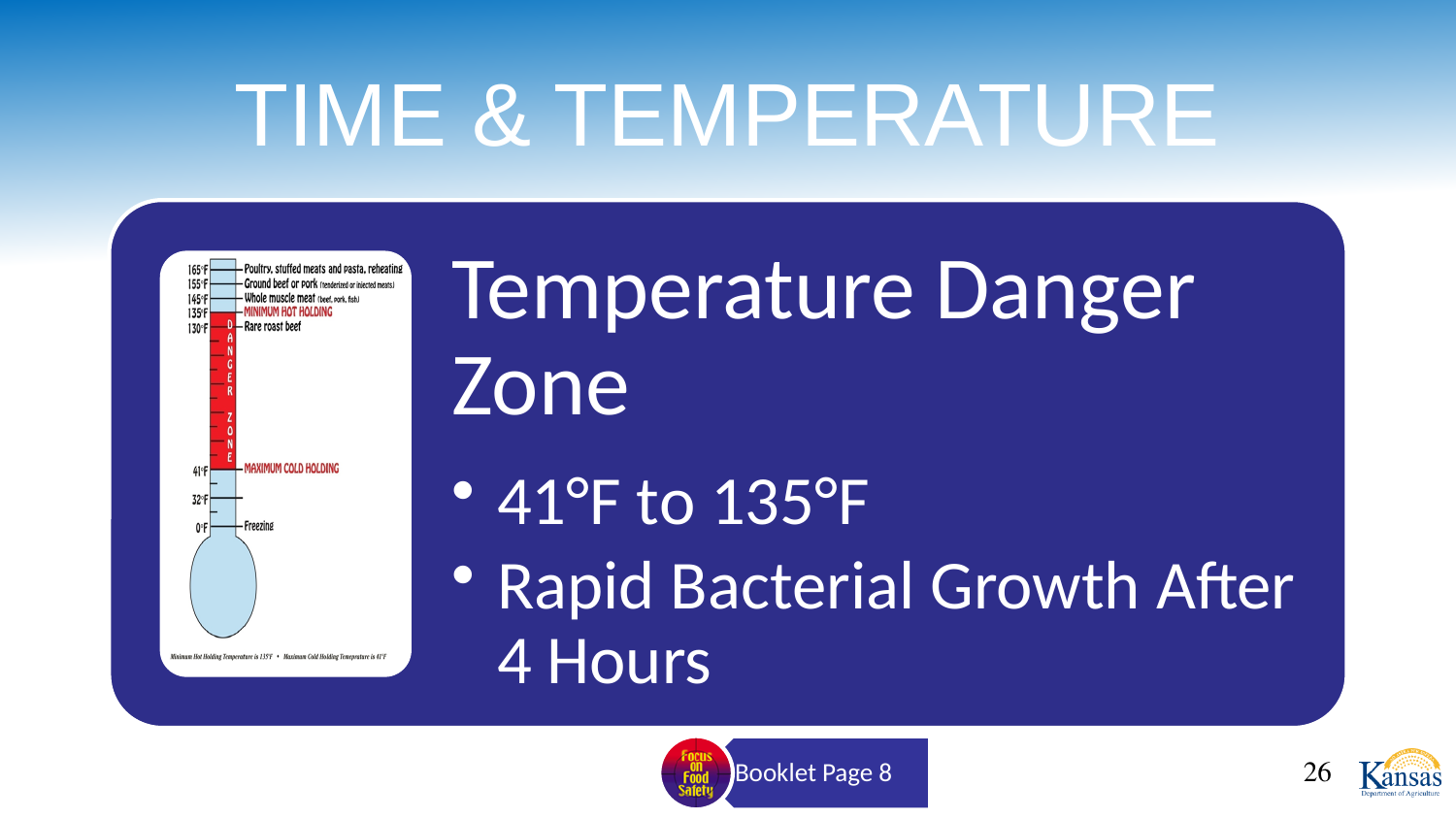

# TIME & TEMPERATURE
Temperature Danger Zone
41°F to 135°F
Rapid Bacterial Growth After 4 Hours
Booklet Page 8
26